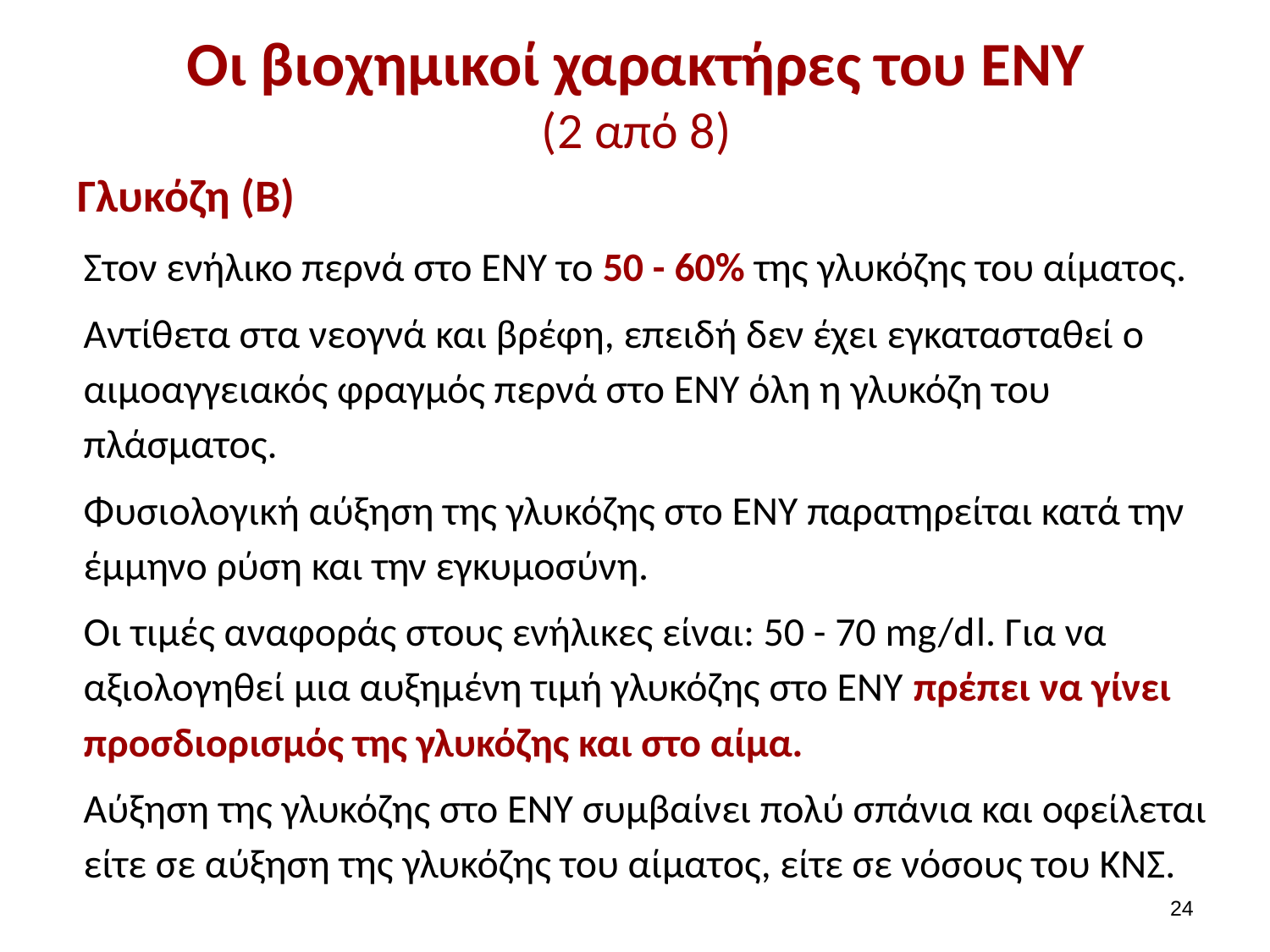

# Οι βιοχημικοί χαρακτήρες του ΕΝΥ (2 από 8)
Γλυκόζη (Β)
Στον ενήλικο περνά στο ΕΝΥ το 50 - 60% της γλυκόζης του αίματος.
Αντίθετα στα νεογνά και βρέφη, επειδή δεν έχει εγκατασταθεί ο αιμοαγγειακός φραγμός περνά στο ΕΝΥ όλη η γλυκόζη του πλάσματος.
Φυσιολογική αύξηση της γλυκόζης στο ΕΝΥ παρατηρείται κατά την έμμηνο ρύση και την εγκυμοσύνη.
Οι τιμές αναφοράς στους ενήλικες είναι: 50 - 70 mg/dl. Για να αξιολογηθεί μια αυξημένη τιμή γλυκόζης στο ΕΝΥ πρέπει να γίνει προσδιορισμός της γλυκόζης και στο αίμα.
Αύξηση της γλυκόζης στο ΕΝΥ συμβαίνει πολύ σπάνια και οφείλεται είτε σε αύξηση της γλυκόζης του αίματος, είτε σε νόσους του ΚΝΣ.
24